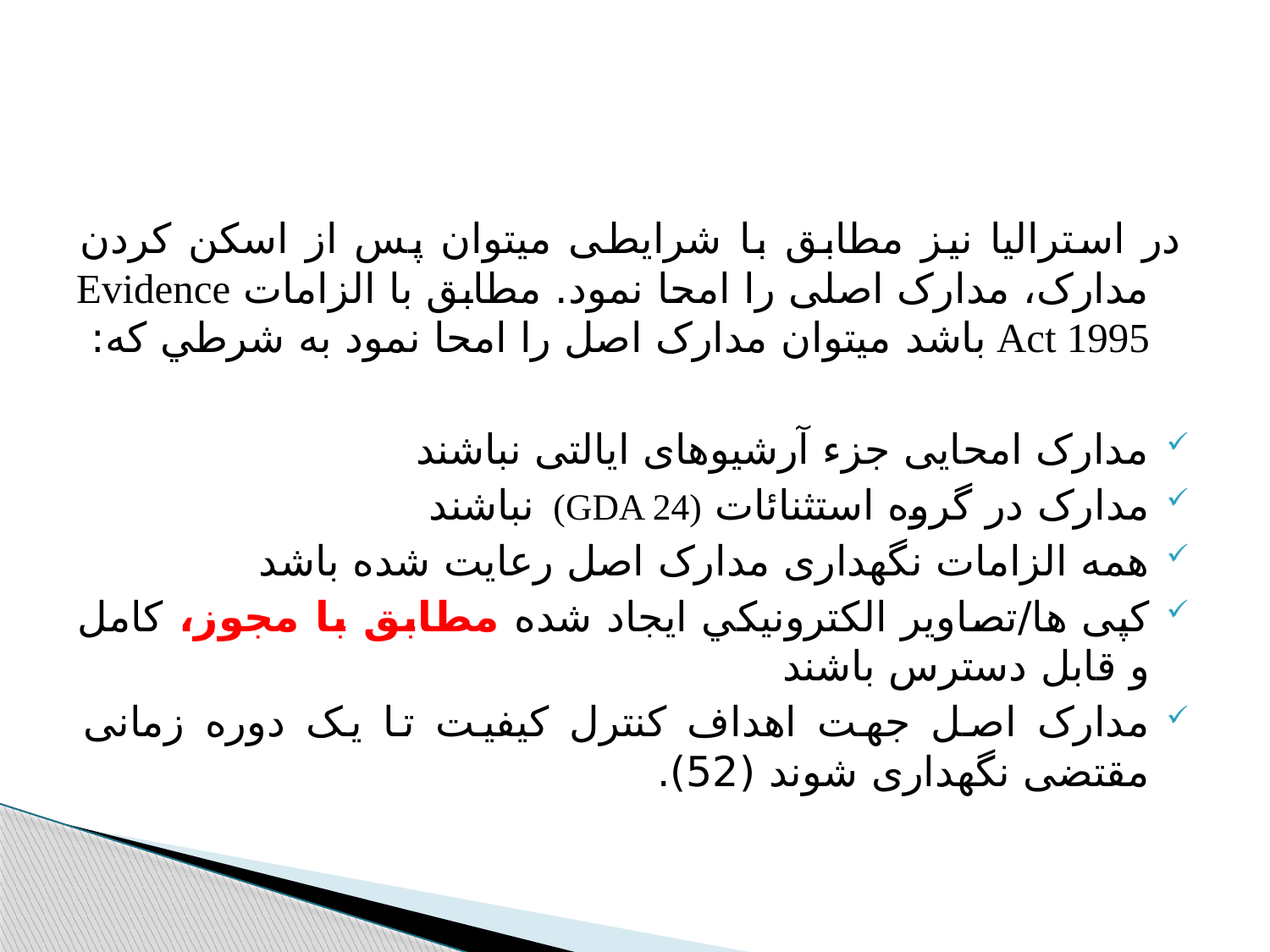

#
در استرالیا نیز مطابق با شرایطی میتوان پس از اسکن کردن مدارک، مدارک اصلی را امحا نمود. مطابق با الزامات Evidence Act 1995 باشد میتوان مدارک اصل را امحا نمود به شرطي كه:

مدارک امحایی جزء آرشیوهای ایالتی نباشند
مدارک در گروه استثنائات (GDA 24)  نباشند
همه الزامات نگهداری مدارک اصل رعایت شده باشد
کپی ها/تصاوير الكترونيكي ایجاد شده مطابق با مجوز، کامل و قابل دسترس باشند
مدارک اصل جهت اهداف کنترل کیفیت تا یک دوره زمانی مقتضی نگهداری شوند (52).